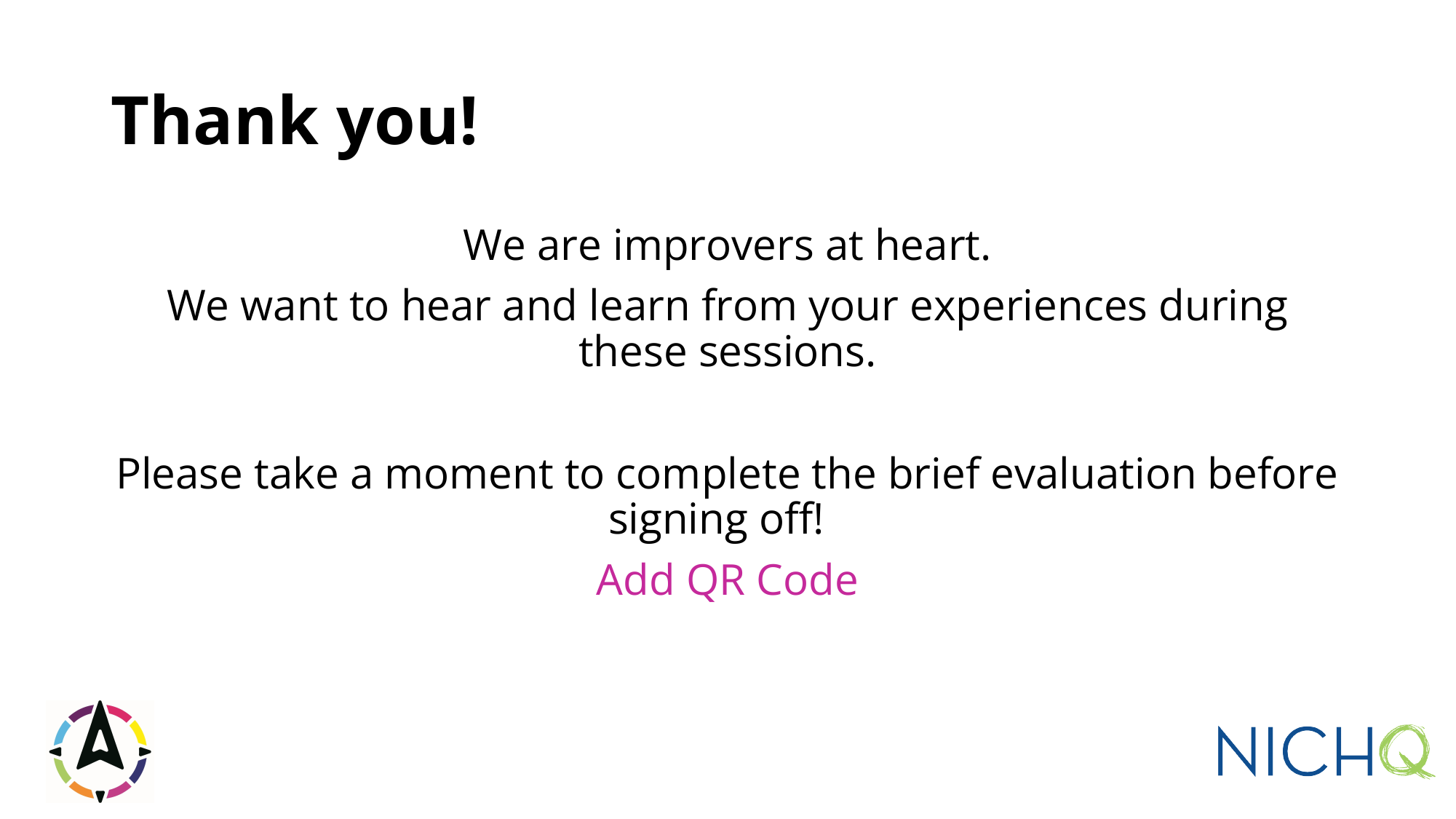

# Thank you!
We are improvers at heart.
We want to hear and learn from your experiences during these sessions.

Please take a moment to complete the brief evaluation before signing off!
Add QR Code